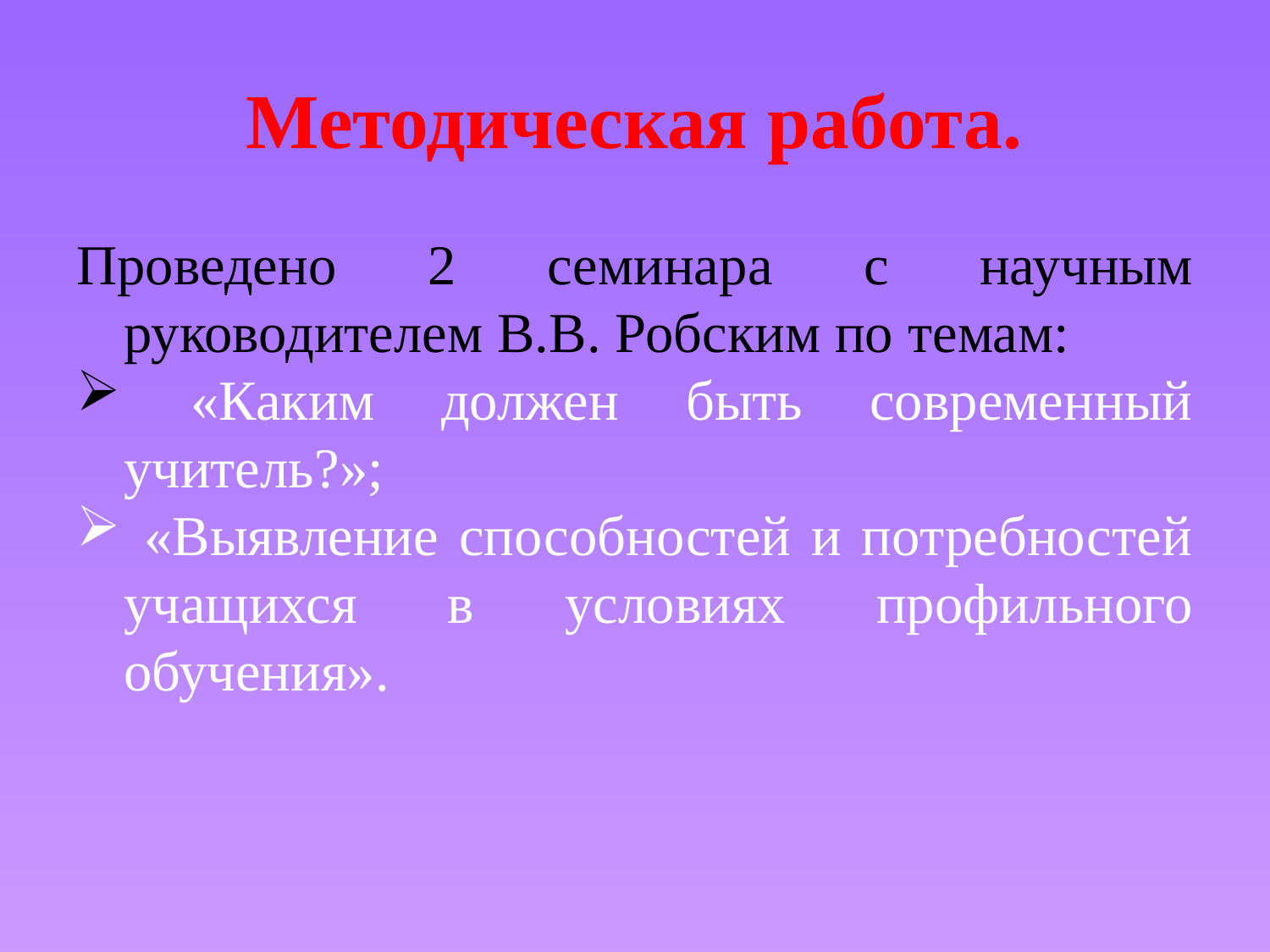

# Методическая работа.
Проведено 2 семинара с научным руководителем В.В. Робским по темам:
 «Каким должен быть современный учитель?»;
 «Выявление способностей и потребностей учащихся в условиях профильного обучения».